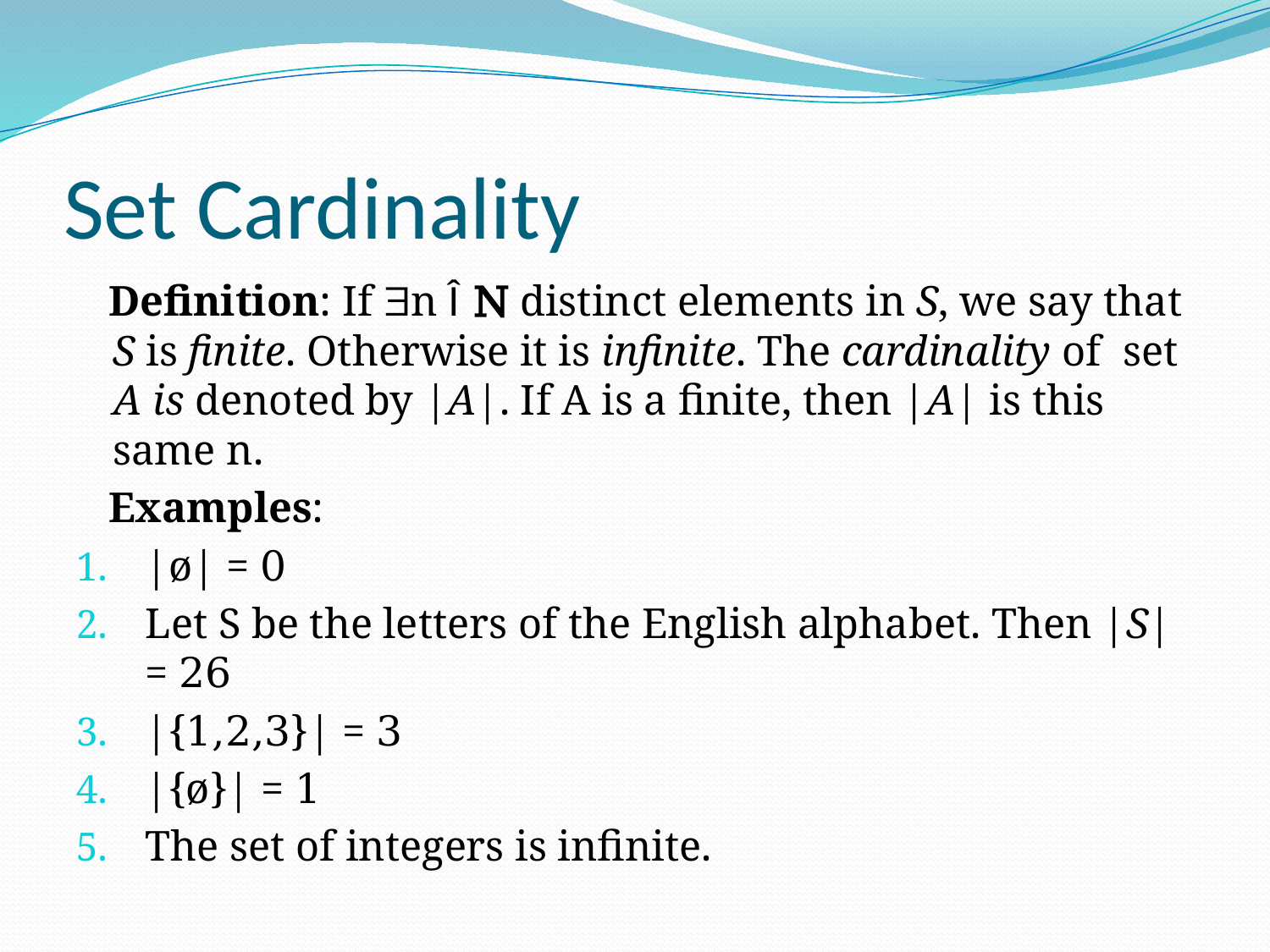

# Set Cardinality
   Definition: If ∃n Î N distinct elements in S, we say that S is finite. Otherwise it is infinite. The cardinality of  set A is denoted by |A|. If A is a finite, then |A| is this same n.
   Examples:
|ø| = 0
Let S be the letters of the English alphabet. Then |S| = 26
|{1,2,3}| = 3
|{ø}| = 1
The set of integers is infinite.